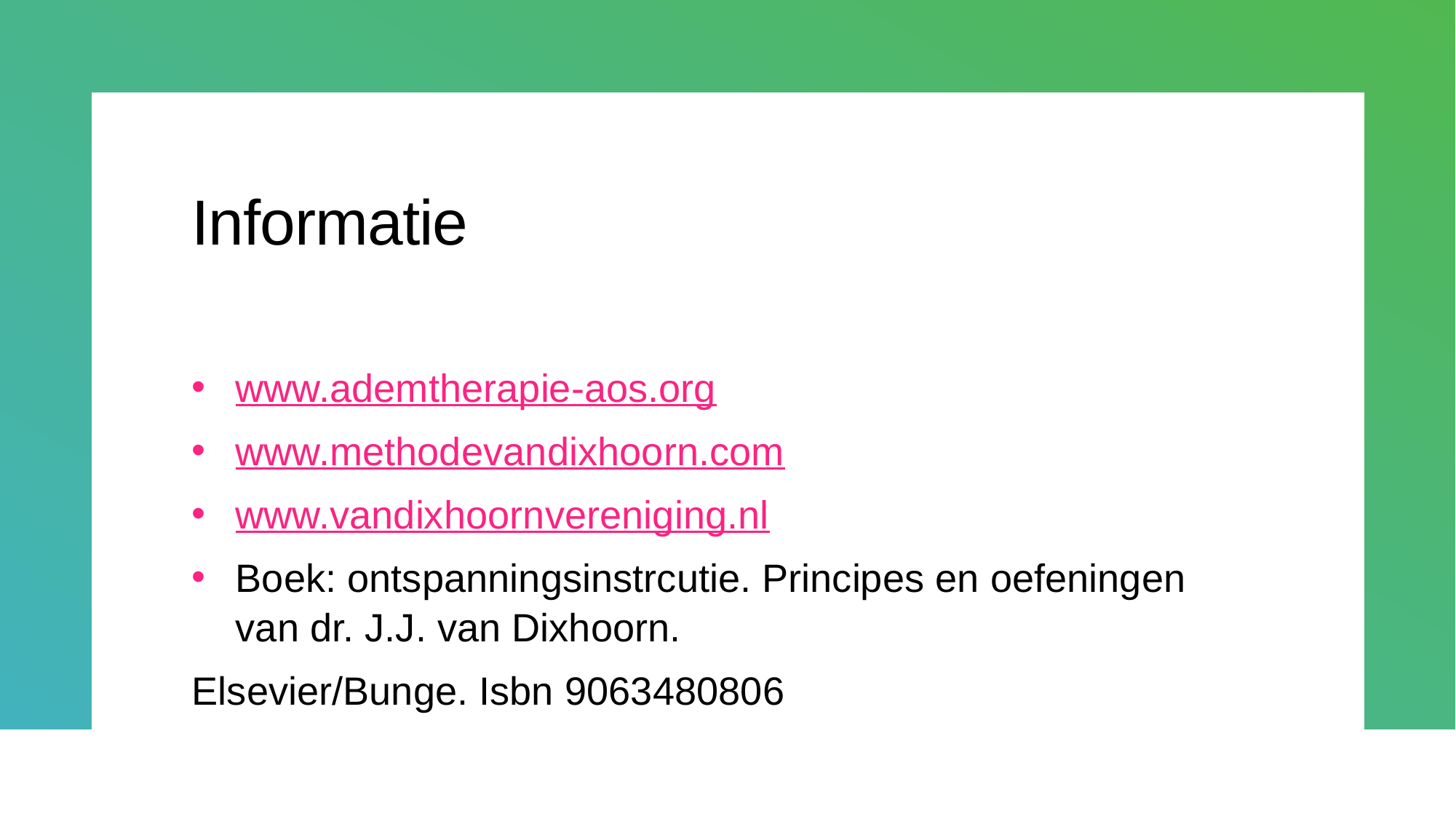

# Informatie
www.ademtherapie-aos.org
www.methodevandixhoorn.com
www.vandixhoornvereniging.nl
Boek: ontspanningsinstrcutie. Principes en oefeningen van dr. J.J. van Dixhoorn.
Elsevier/Bunge. Isbn 9063480806